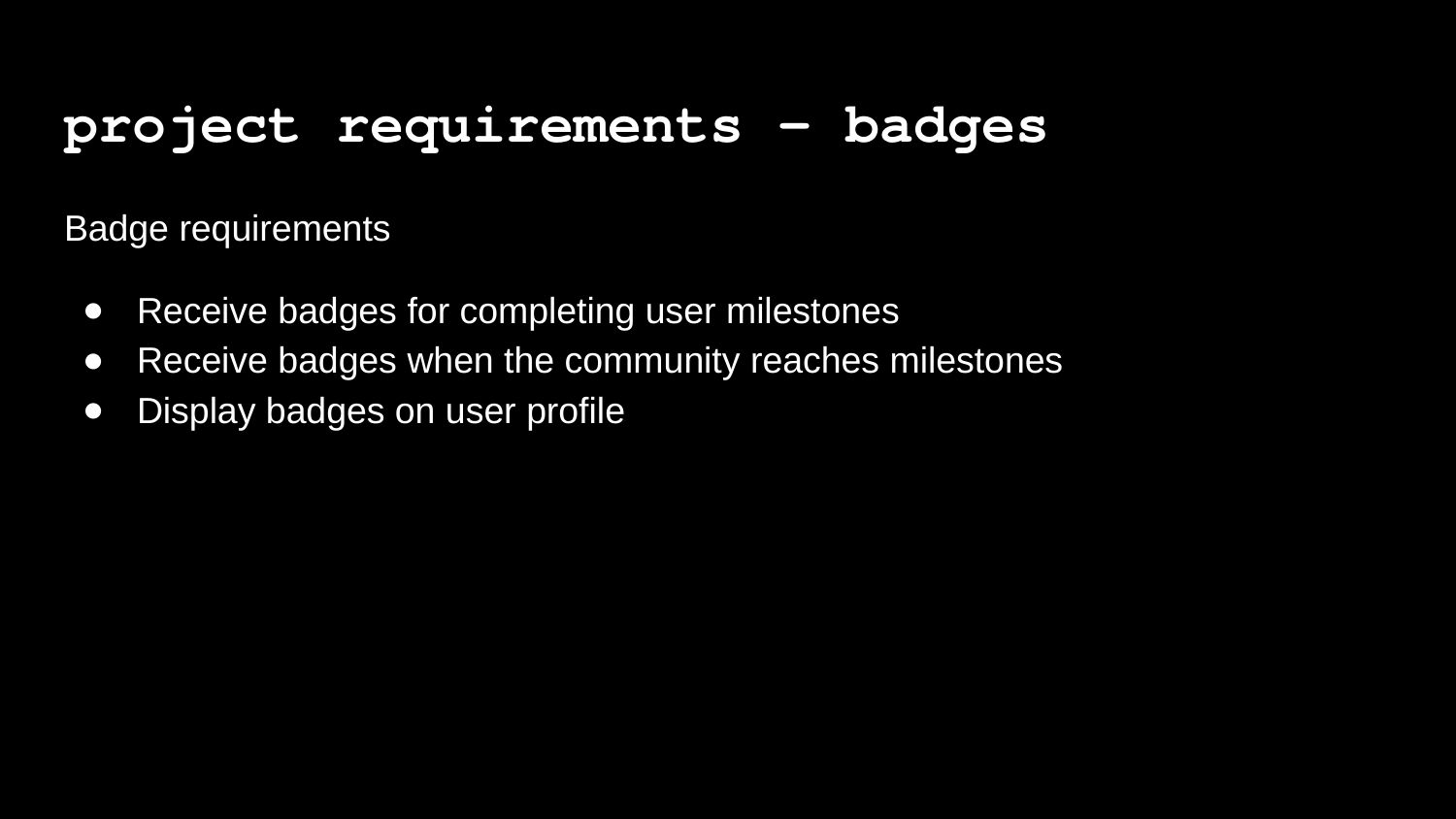

# project requirements - badges
Badge requirements
Receive badges for completing user milestones
Receive badges when the community reaches milestones
Display badges on user profile